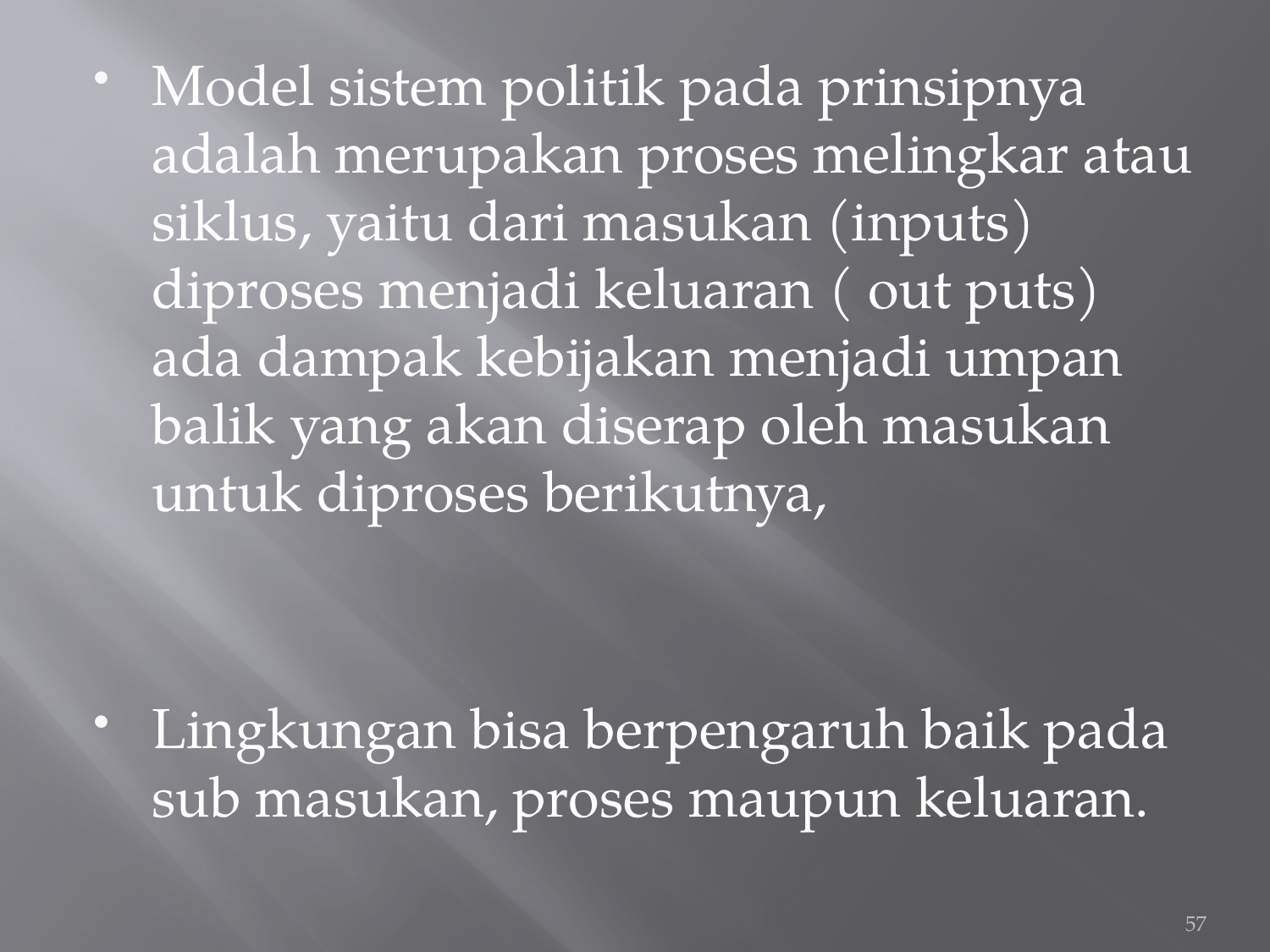

#
Model sistem politik pada prinsipnya adalah merupakan proses melingkar atau siklus, yaitu dari masukan (inputs) diproses menjadi keluaran ( out puts) ada dampak kebijakan menjadi umpan balik yang akan diserap oleh masukan untuk diproses berikutnya,

Lingkungan bisa berpengaruh baik pada sub masukan, proses maupun keluaran.

57